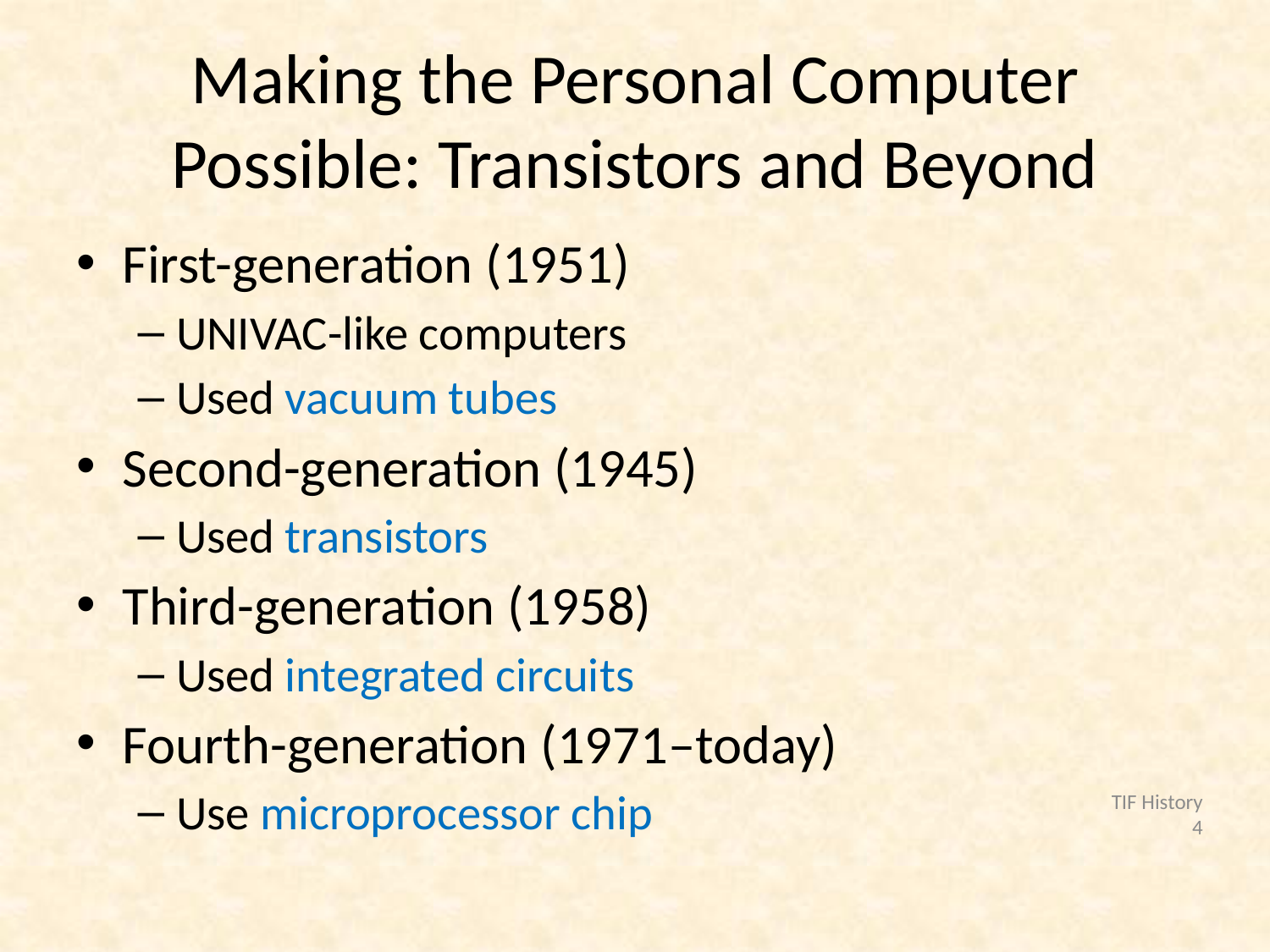

# Making the Personal Computer Possible: Transistors and Beyond
First-generation (1951)
UNIVAC-like computers
Used vacuum tubes
Second-generation (1945)
Used transistors
Third-generation (1958)
Used integrated circuits
Fourth-generation (1971–today)
Use microprocessor chip
TIF History 4